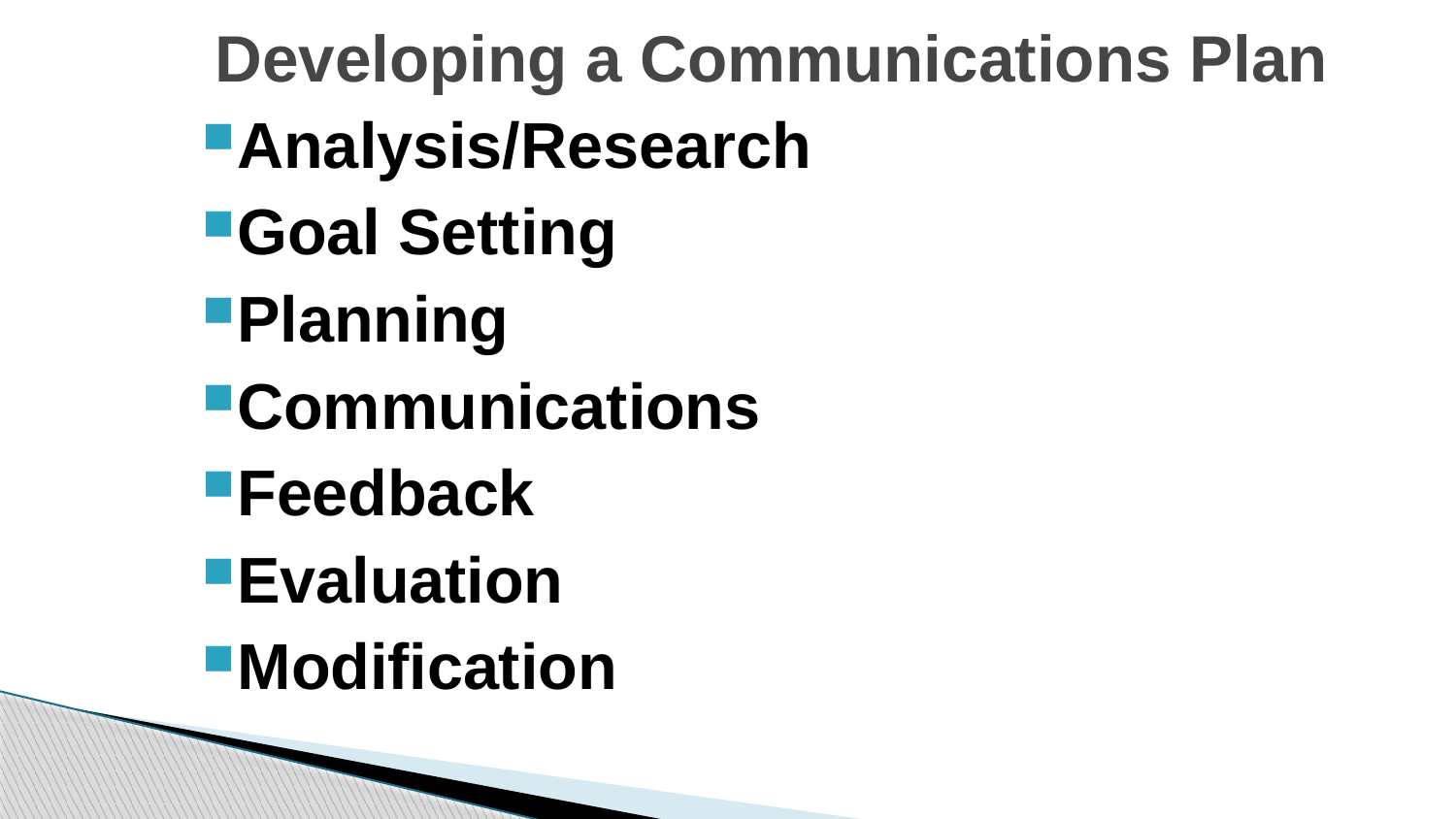

# Developing a Communications Plan
Analysis/Research
Goal Setting
Planning
Communications
Feedback
Evaluation
Modification